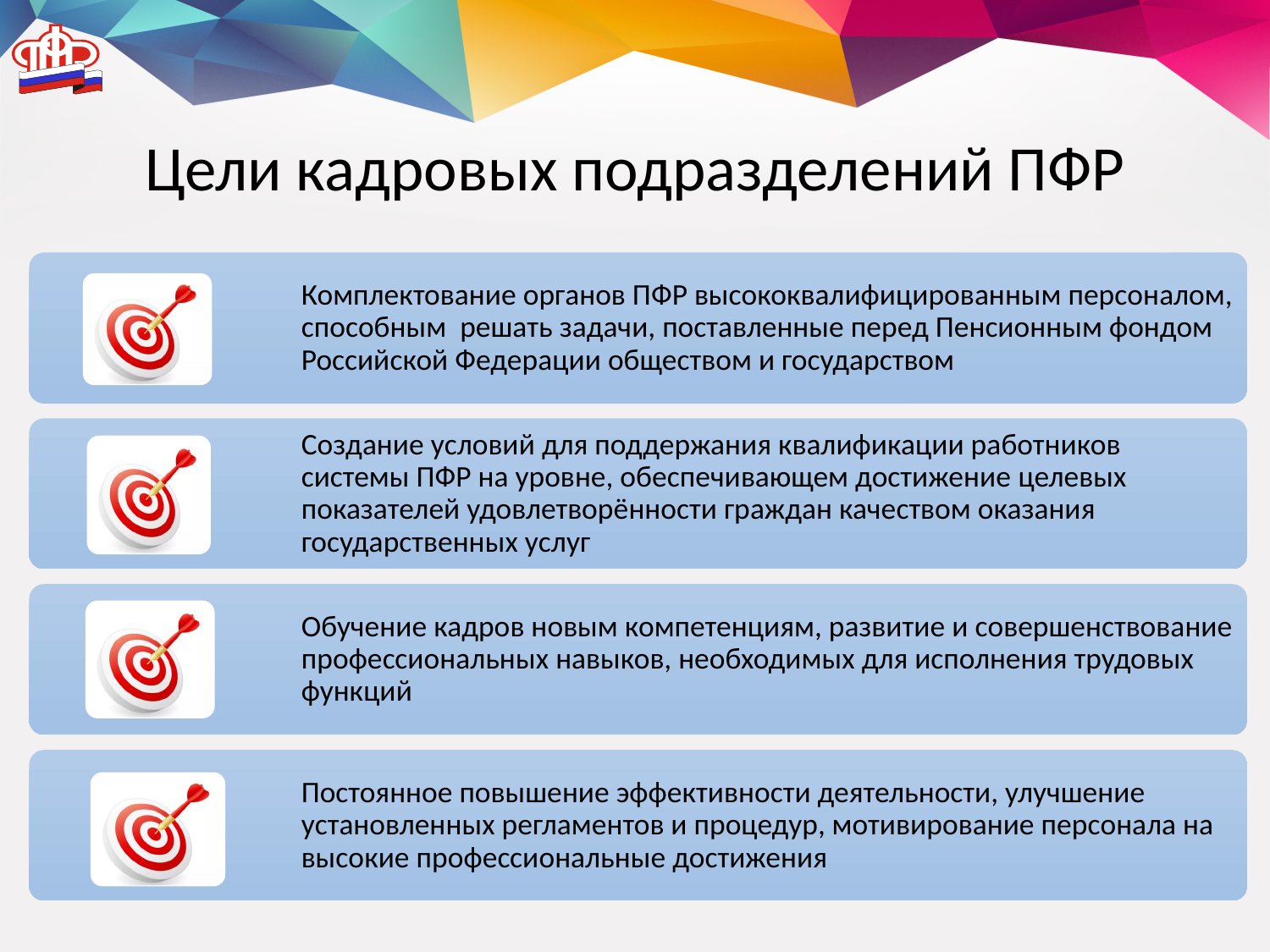

# Цели кадровых подразделений ПФР
Комплектование органов ПФР высококвалифицированным персоналом, способным  решать задачи, поставленные перед Пенсионным фондом Российской Федерации обществом и государством
Создание условий для поддержания квалификации работников системы ПФР на уровне, обеспечивающем достижение целевых показателей удовлетворённости граждан качеством оказания государственных услуг
Обучение кадров новым компетенциям, развитие и совершенствование профессиональных навыков, необходимых для исполнения трудовых функций
Постоянное повышение эффективности деятельности, улучшение установленных регламентов и процедур, мотивирование персонала на высокие профессиональные достижения